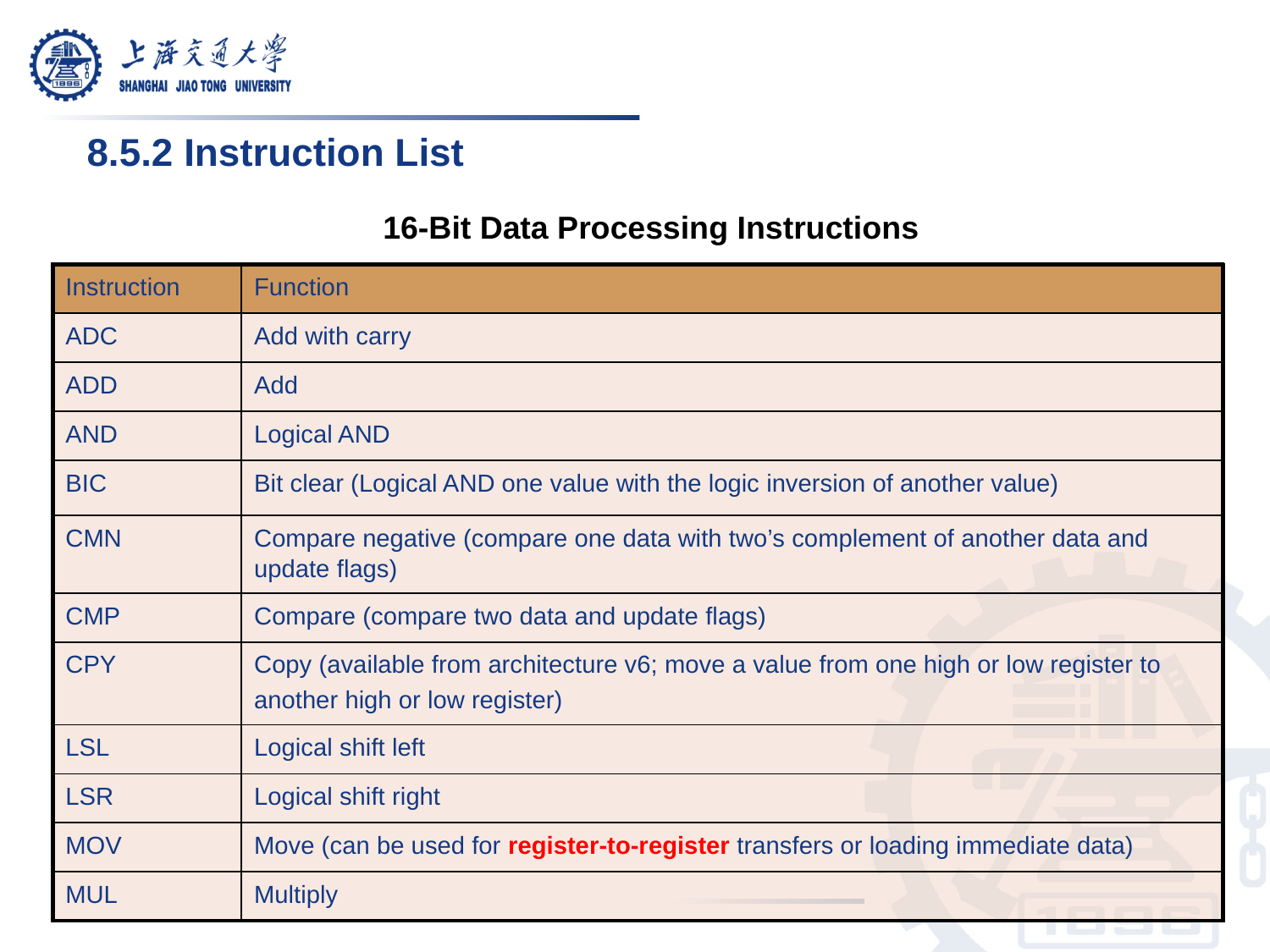

8.5.2 Instruction List
16-Bit Data Processing Instructions
| Instruction | Function |
| --- | --- |
| ADC | Add with carry |
| ADD | Add |
| AND | Logical AND |
| BIC | Bit clear (Logical AND one value with the logic inversion of another value) |
| CMN | Compare negative (compare one data with two’s complement of another data and update flags) |
| CMP | Compare (compare two data and update flags) |
| CPY | Copy (available from architecture v6; move a value from one high or low register to another high or low register) |
| LSL | Logical shift left |
| LSR | Logical shift right |
| MOV | Move (can be used for register-to-register transfers or loading immediate data) |
| MUL | Multiply |